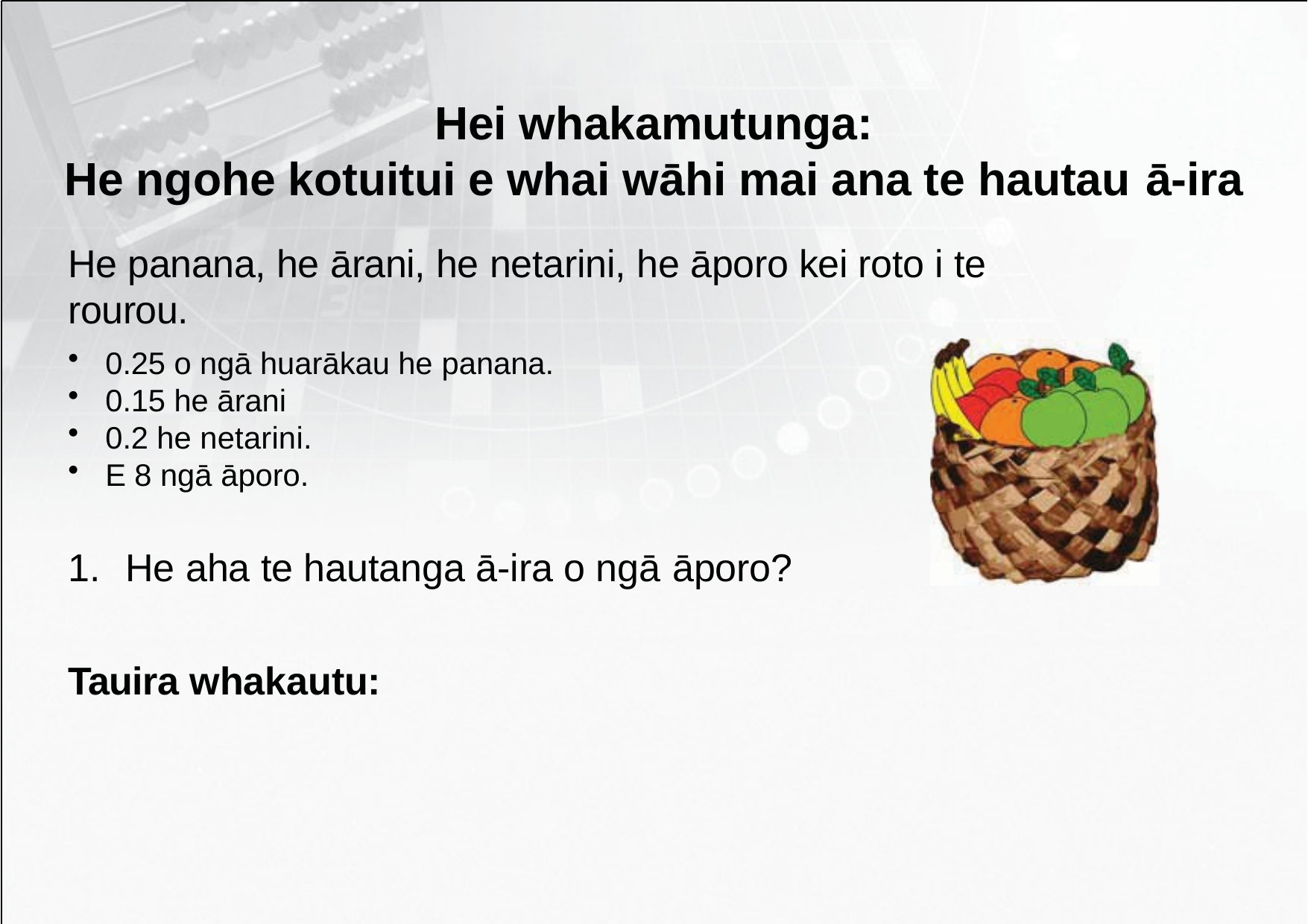

# Hei whakamutunga:
He ngohe kotuitui e whai wāhi mai ana te hautau ā-ira
He panana, he ārani, he netarini, he āporo kei roto i te rourou.
0.25 o ngā huarākau he panana.
0.15 he ārani
0.2 he netarini.
E 8 ngā āporo.

1.	He aha te hautanga ā-ira o ngā āporo?

Tauira whakautu: